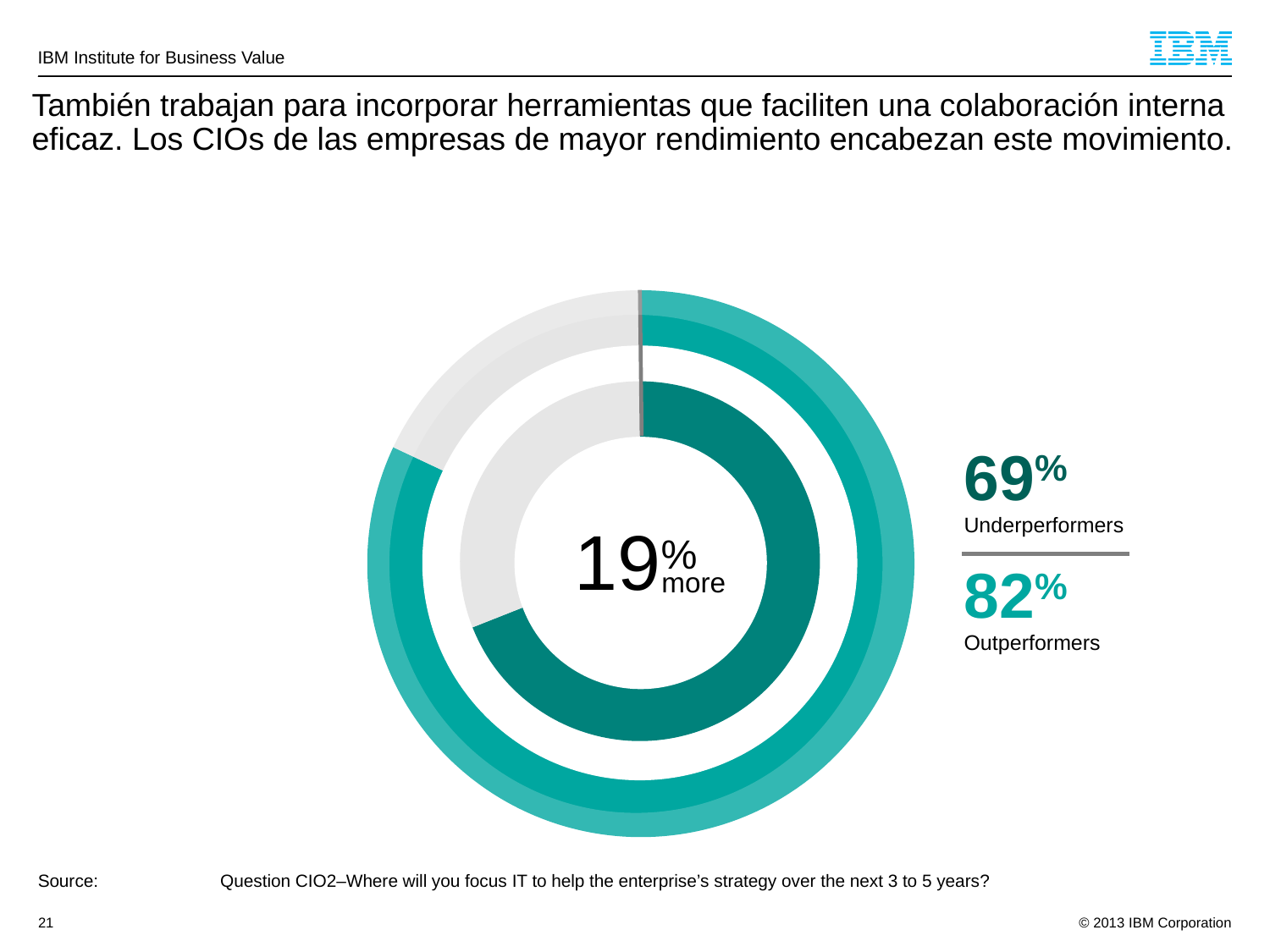

# También trabajan para incorporar herramientas que faciliten una colaboración interna eficaz. Los CIOs de las empresas de mayor rendimiento encabezan este movimiento.

### Chart

| Category | Column1 |
|---|---|
| 59 | 82.0 |
| 41 | 18.0 |
|  | None |
|  | None |
|  | None |
|  | None |
|  | None |
|  | None |
|  | None |

### Chart

| Category | Column1 |
|---|---|
| 31 | 69.0 |
| 69 | 31.0 |
|  | None |
|  | None |
|  | None |
|  | None |
|  | None |
|  | None |
|  | None |
19%
more
69%
Underperformers

82%
Outperformers
Source:	Question CIO2–Where will you focus IT to help the enterprise’s strategy over the next 3 to 5 years?
21